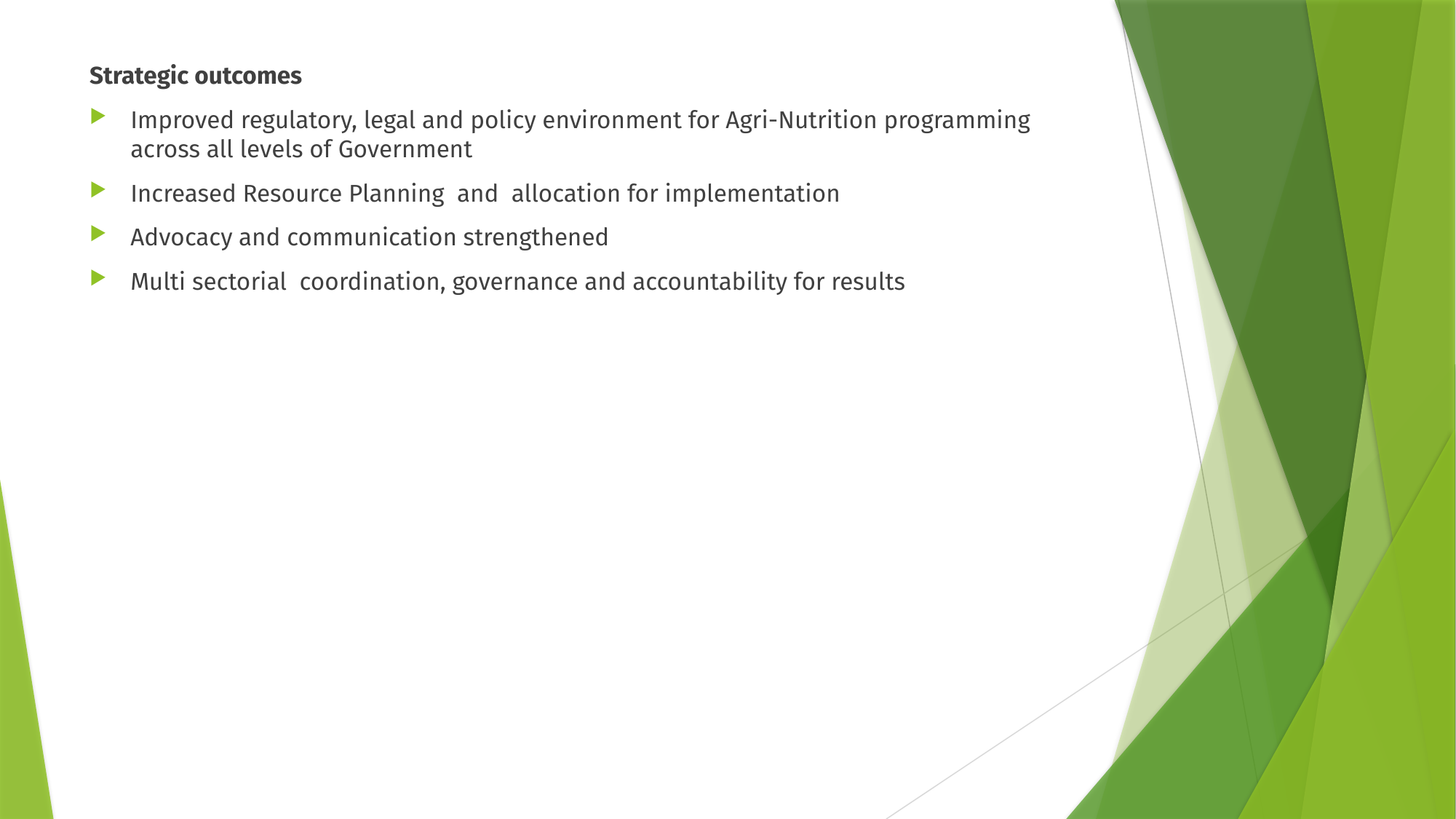

Strategic outcomes
Improved regulatory, legal and policy environment for Agri-Nutrition programming across all levels of Government
Increased Resource Planning  and  allocation for implementation
Advocacy and communication strengthened
Multi sectorial  coordination, governance and accountability for results